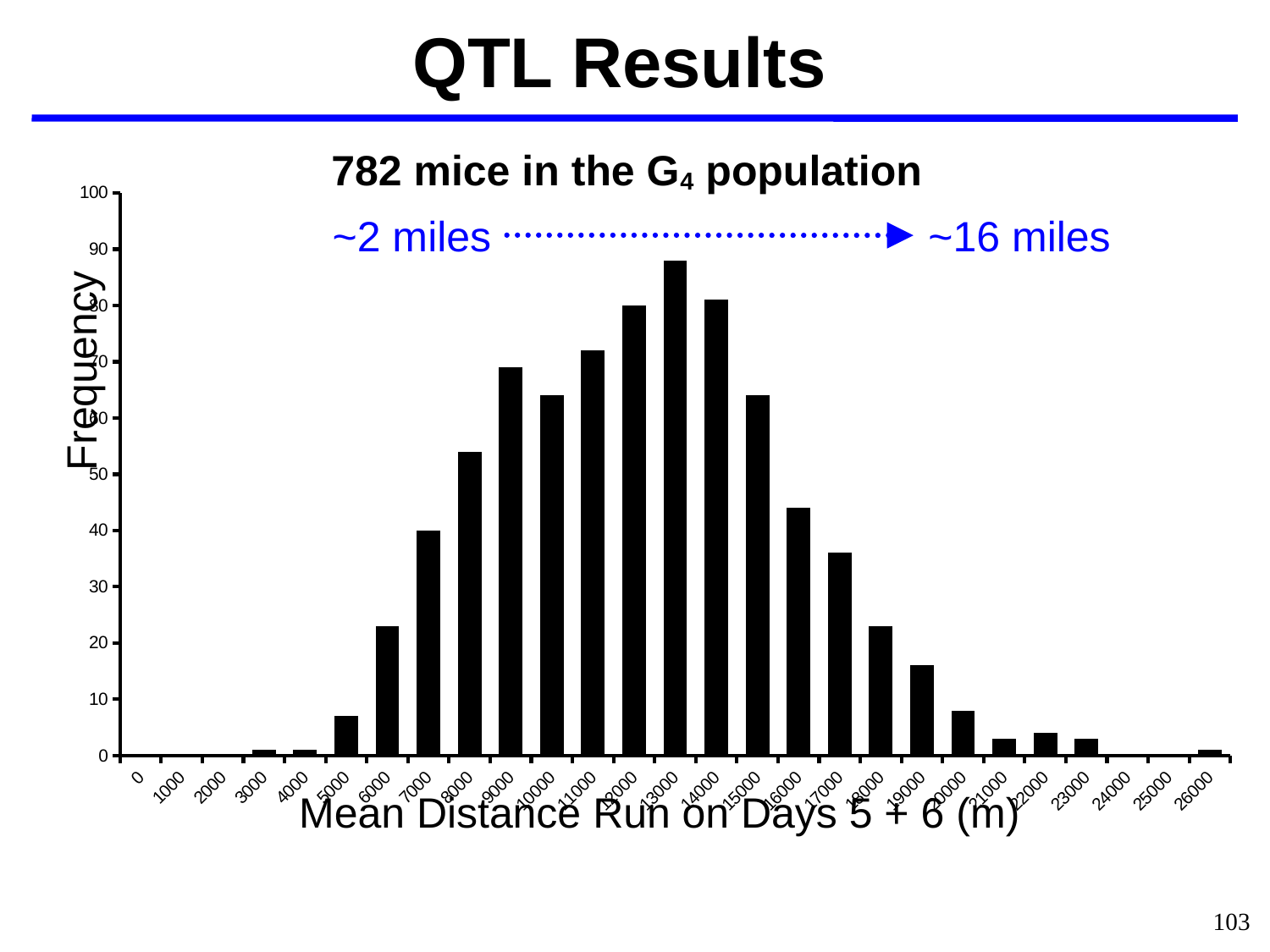

QTL Results

782 mice in the G4 population

### Chart

| Category |  |
|---|---|
| 0 | 0.0 |
| 1000 | 0.0 |
| 2000 | 0.0 |
| 3000 | 1.0 |
| 4000 | 1.0 |
| 5000 | 7.0 |
| 6000 | 23.0 |
| 7000 | 40.0 |
| 8000 | 54.0 |
| 9000 | 69.0 |
| 10000 | 64.0 |
| 11000 | 72.0 |
| 12000 | 80.0 |
| 13000 | 88.0 |
| 14000 | 81.0 |
| 15000 | 64.0 |
| 16000 | 44.0 |
| 17000 | 36.0 |
| 18000 | 23.0 |
| 19000 | 16.0 |
| 20000 | 8.0 |
| 21000 | 3.0 |
| 22000 | 4.0 |
| 23000 | 3.0 |
| 24000 | 0.0 |
| 25000 | 0.0 |
| 26000 | 1.0 |
~2 miles
~16 miles

Frequency
Mean Distance Run on Days 5 + 6 (m)
103